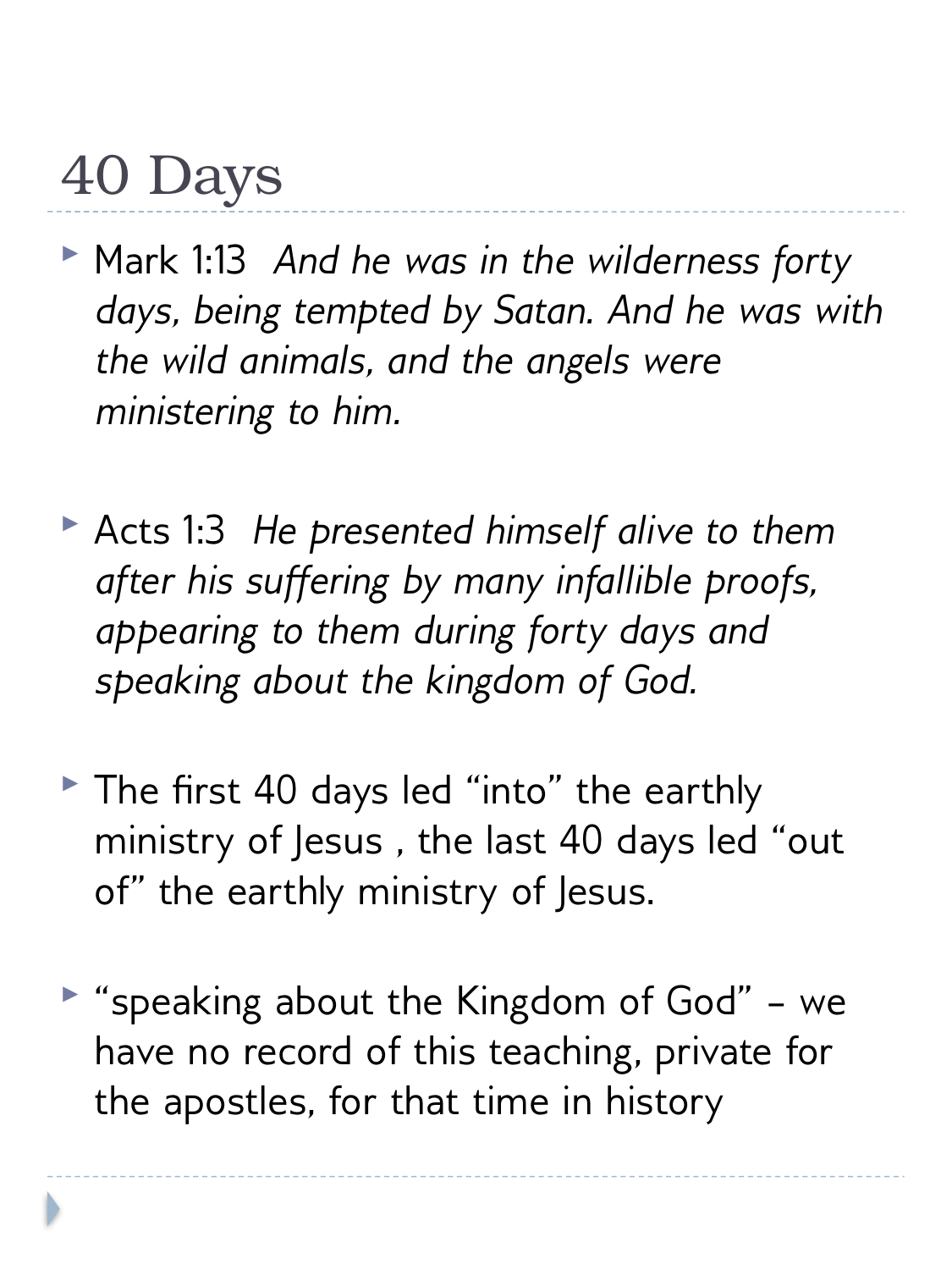

# 40 Days
Mark 1:13  And he was in the wilderness forty days, being tempted by Satan. And he was with the wild animals, and the angels were ministering to him.

Acts 1:3  He presented himself alive to them after his suffering by many infallible proofs, appearing to them during forty days and speaking about the kingdom of God.
The first 40 days led “into” the earthly ministry of Jesus , the last 40 days led “out of” the earthly ministry of Jesus.
“speaking about the Kingdom of God” – we have no record of this teaching, private for the apostles, for that time in history